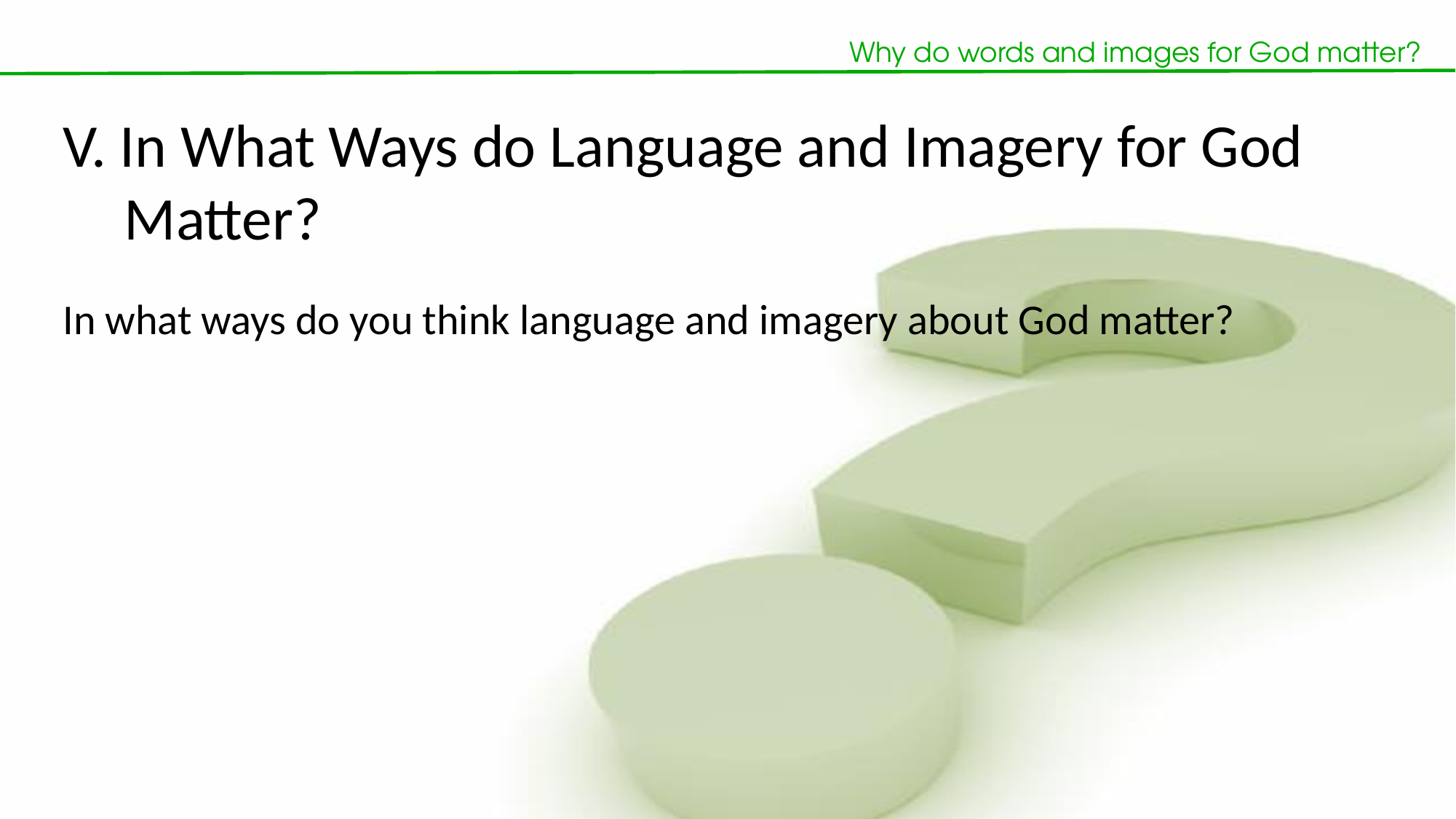

Why do words and images for God matter?
V. In What Ways do Language and Imagery for God Matter?
In what ways do you think language and imagery about God matter?